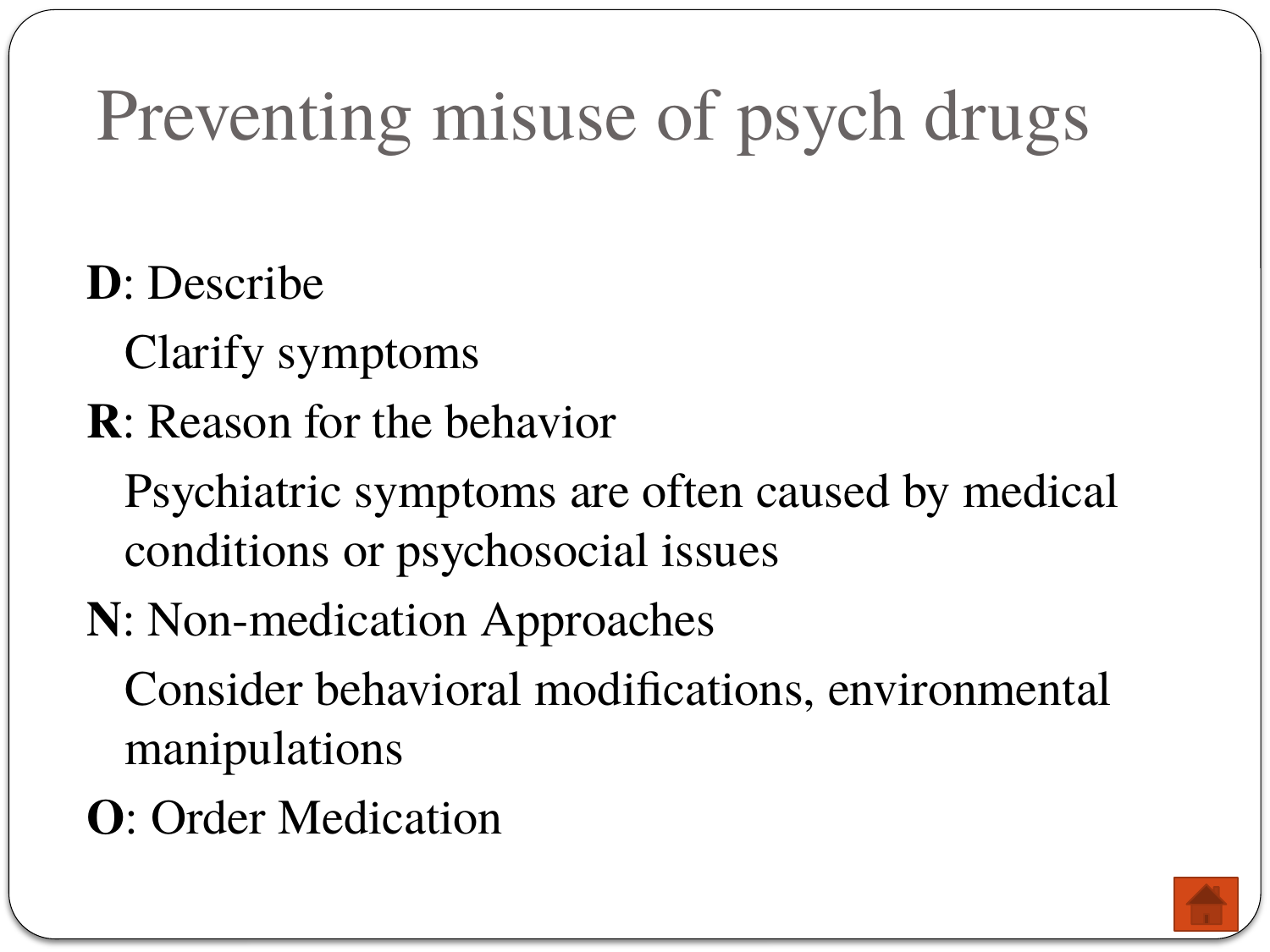

# Preventing misuse of psych drugs
D: Describe
	Clarify symptoms
R: Reason for the behavior
 	Psychiatric symptoms are often caused by medical conditions or psychosocial issues
N: Non-medication Approaches
	Consider behavioral modifications, environmental manipulations
O: Order Medication